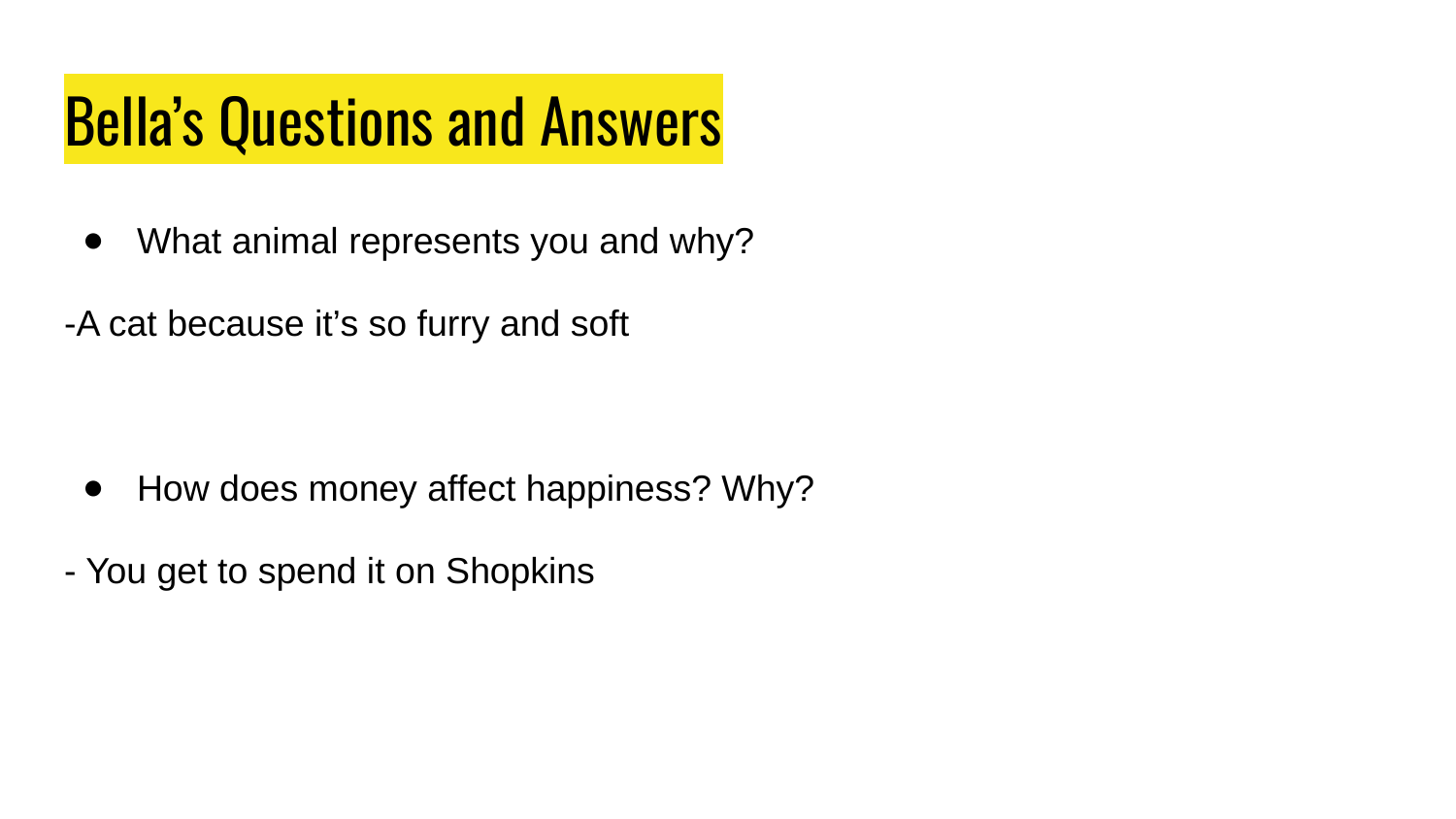

# Bella’s Questions and Answers
What animal represents you and why?
-A cat because it’s so furry and soft

How does money affect happiness? Why?
- You get to spend it on Shopkins